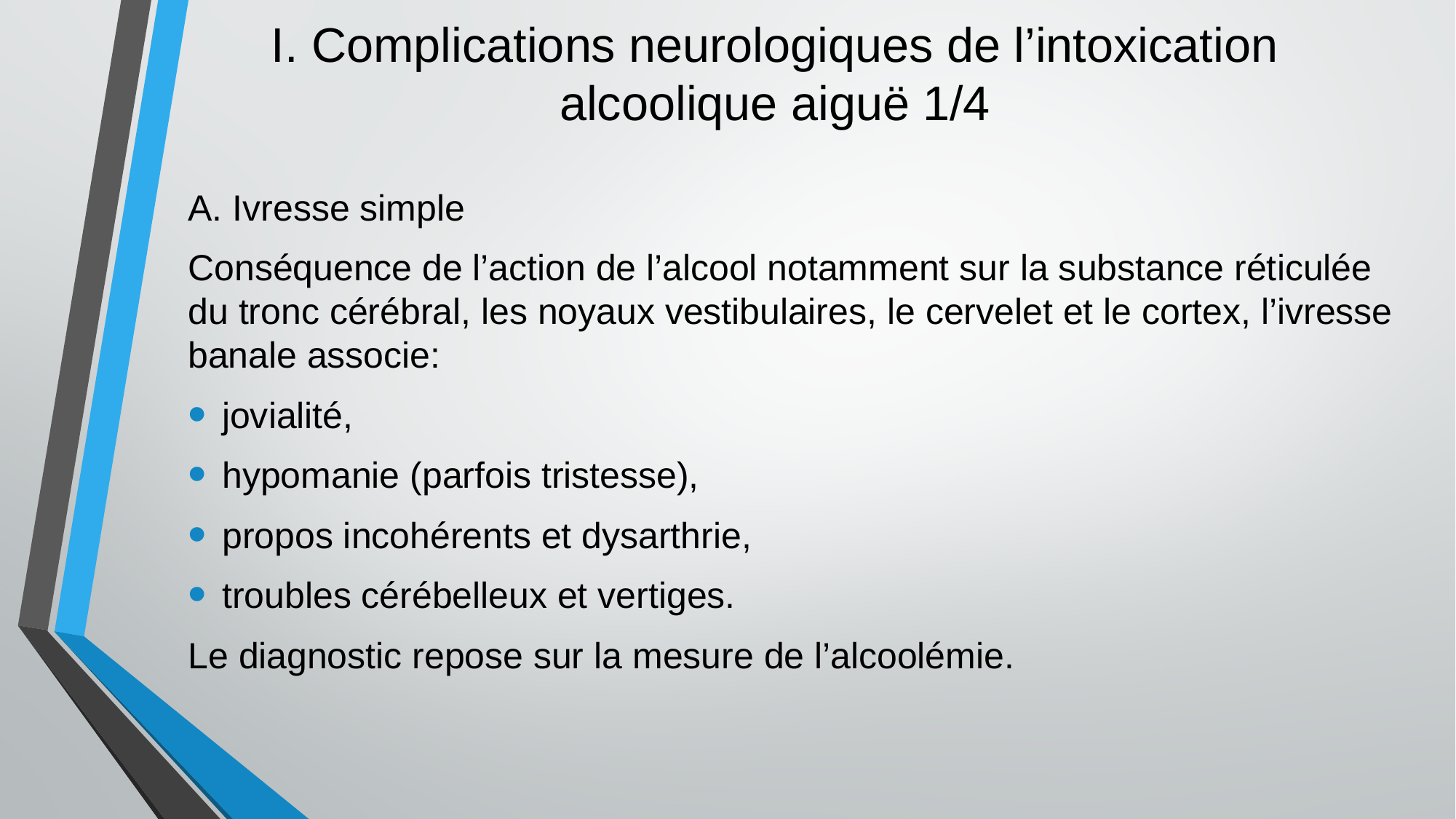

# I. Complications neurologiques de l’intoxication alcoolique aiguë 1/4
A. Ivresse simple
Conséquence de l’action de l’alcool notamment sur la substance réticulée du tronc cérébral, les noyaux vestibulaires, le cervelet et le cortex, l’ivresse banale associe:
jovialité,
hypomanie (parfois tristesse),
propos incohérents et dysarthrie,
troubles cérébelleux et vertiges.
Le diagnostic repose sur la mesure de l’alcoolémie.